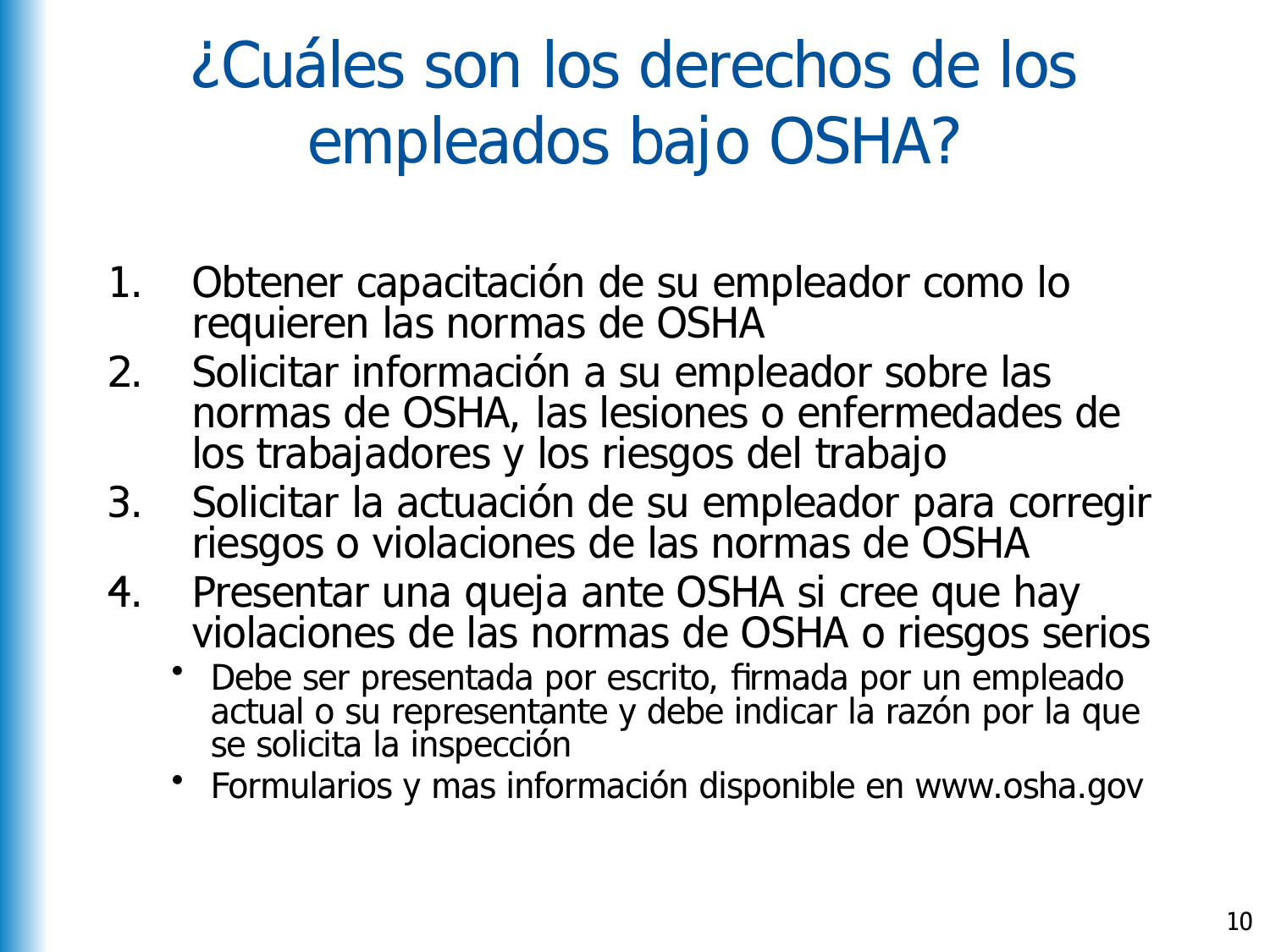

# ¿Cuáles son los derechos de los empleados bajo OSHA?
Obtener capacitación de su empleador como lo requieren las normas de OSHA
Solicitar información a su empleador sobre las normas de OSHA, las lesiones o enfermedades de los trabajadores y los riesgos del trabajo
Solicitar la actuación de su empleador para corregir riesgos o violaciones de las normas de OSHA
Presentar una queja ante OSHA si cree que hay violaciones de las normas de OSHA o riesgos serios
Debe ser presentada por escrito, firmada por un empleado actual o su representante y debe indicar la razón por la que se solicita la inspección
Formularios y mas información disponible en www.osha.gov
10